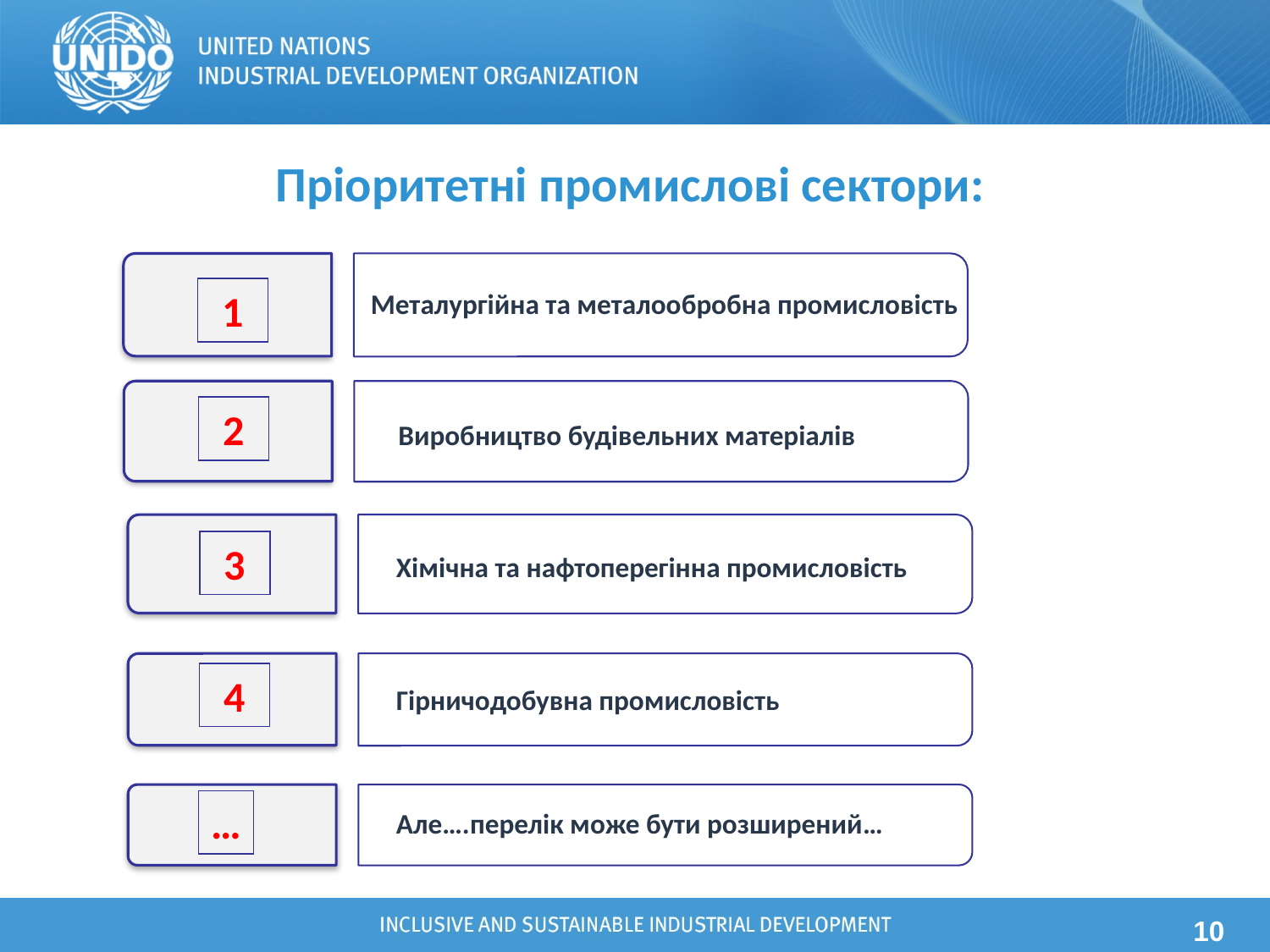

Пріоритетні промислові сектори:

 1
Металургійна та металообробна промисловість

 2
Виробництво будівельних матеріалів

 3
Хімічна та нафтоперегінна промисловість

 4
Гірничодобувна промисловість

…
Але….перелік може бути розширений…

10